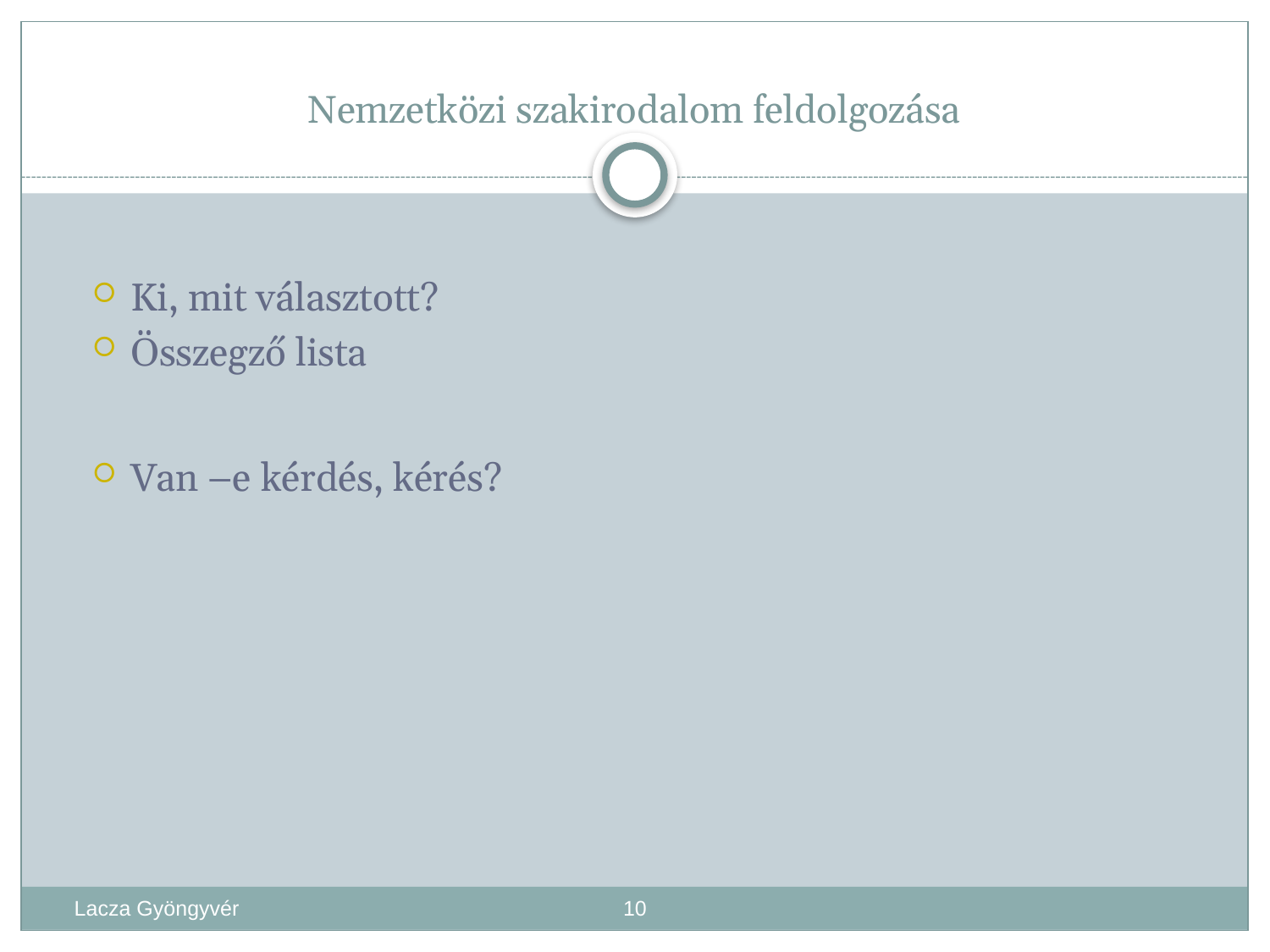

# Nemzetközi szakirodalom feldolgozása

Ki, mit választott?
Összegző lista

Van –e kérdés, kérés?
Lacza Gyöngyvér
10